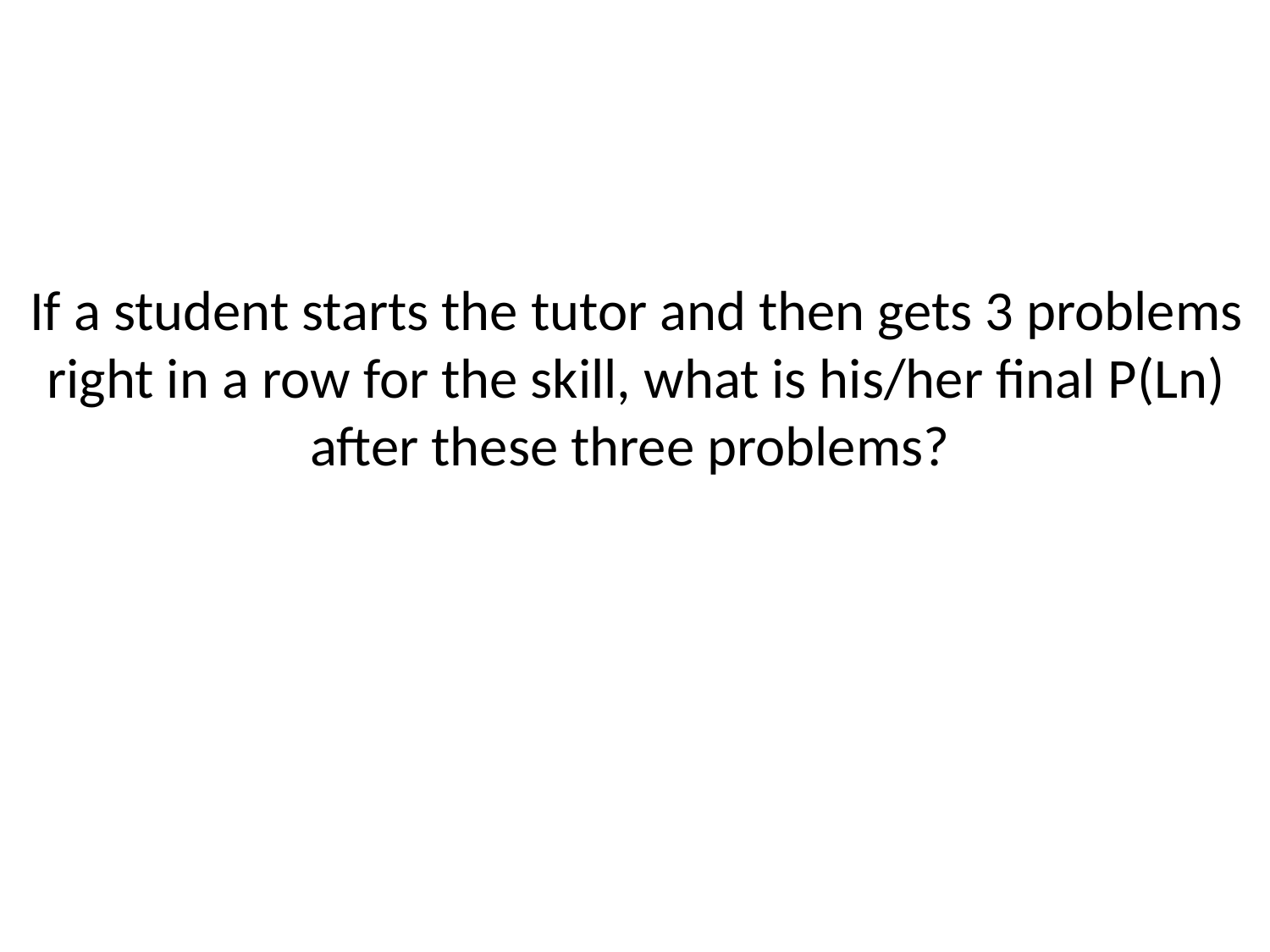

# If a student starts the tutor and then gets 3 problems right in a row for the skill, what is his/her final P(Ln) after these three problems?